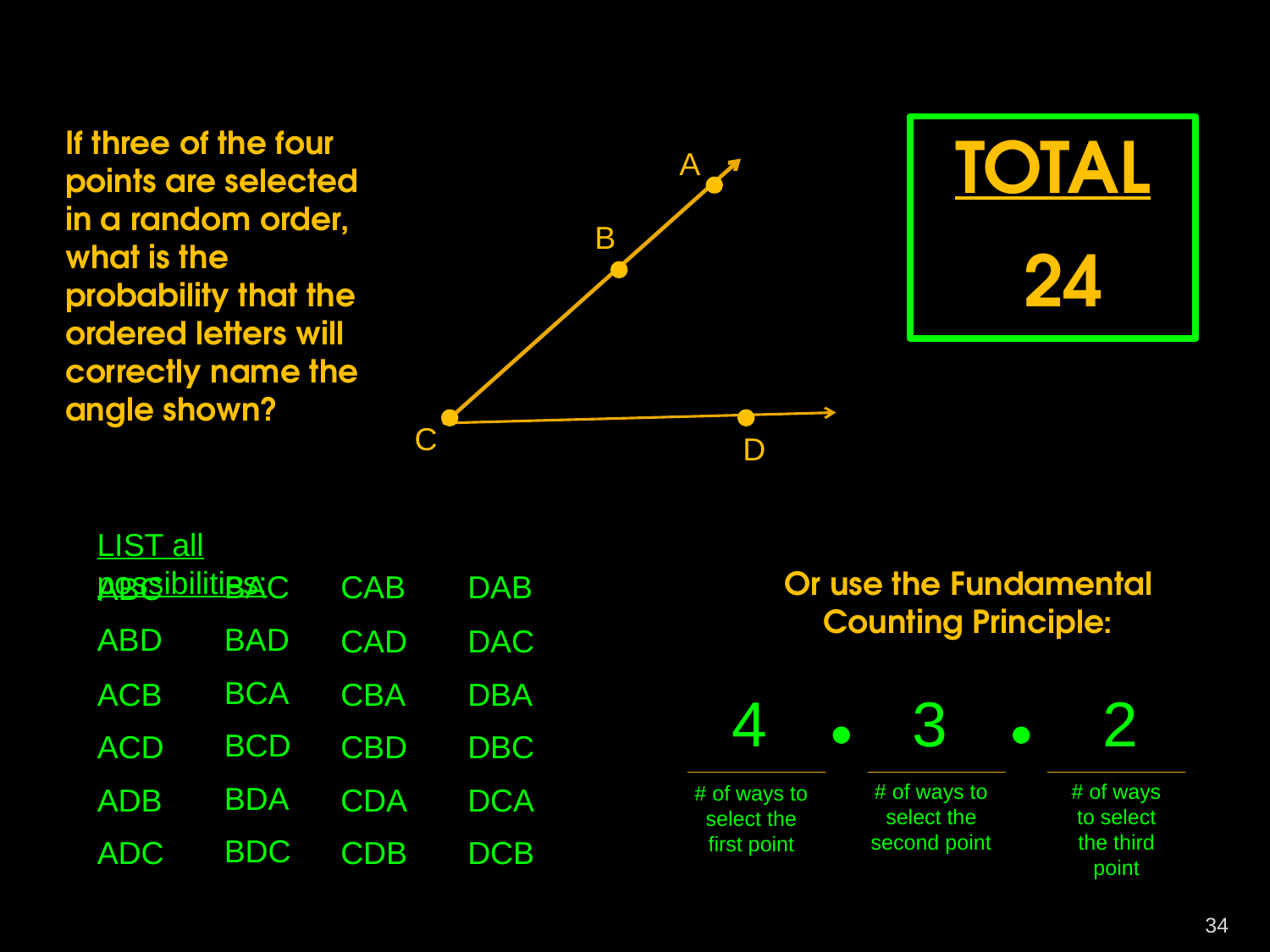

If three of the four points are selected in a random order, what is the probability that the ordered letters will correctly name the angle shown?
TOTAL

A

B
24

C

D
LIST all possibilities:
Or use the Fundamental Counting Principle:
BAC
CAB
DAB
ABC
ABD
BAD
CAD
DAC
BCA
ACB
CBA
DBA
4
3
2
BCD
ACD
CBD
DBC

BDA
# of ways to select the second point
# of ways to select the third point
ADB
CDA
DCA
# of ways to select the first point
BDC
ADC
CDB
DCB
34